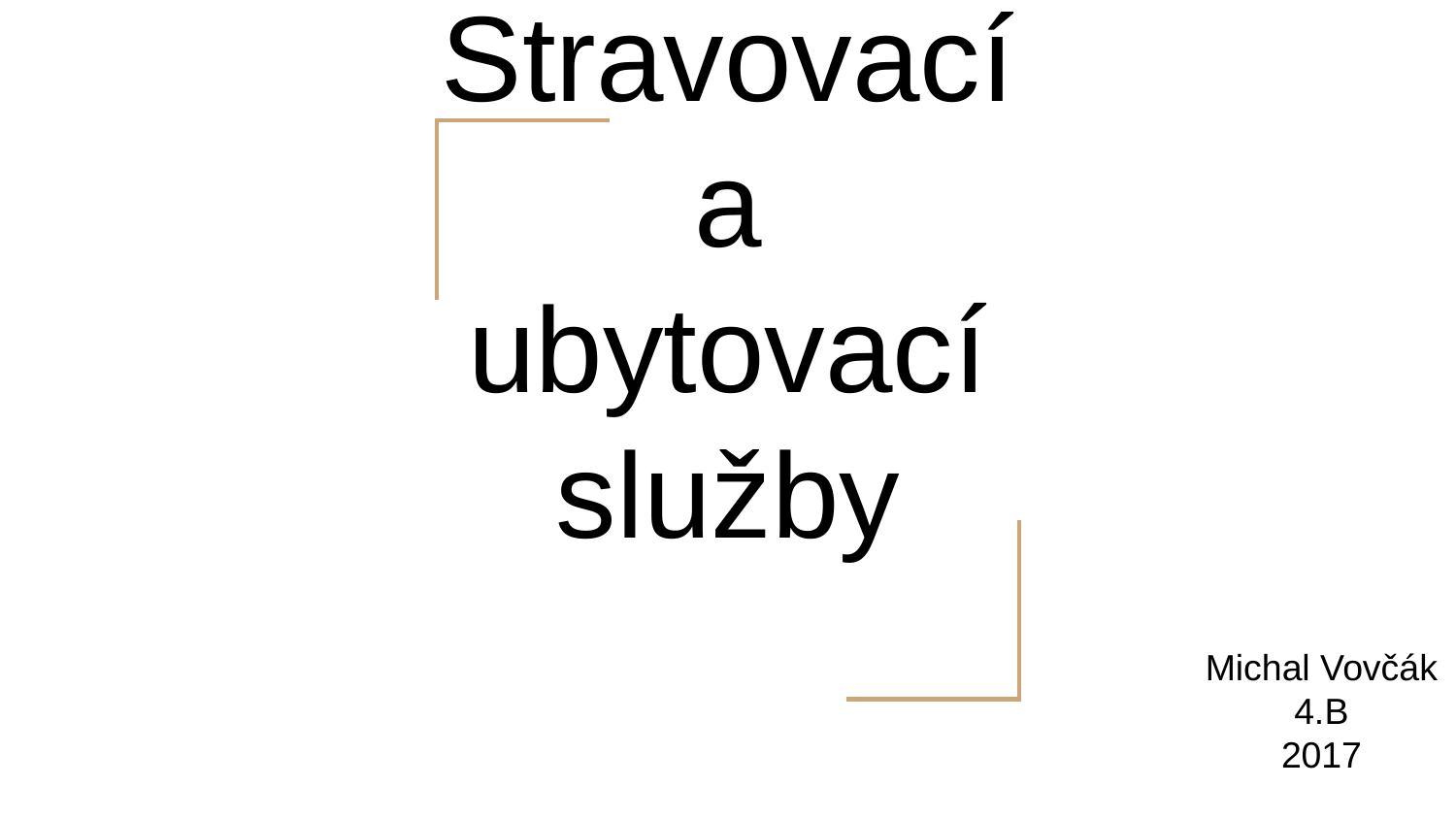

# Stravovací a ubytovací služby
Michal Vovčák
4.B
2017